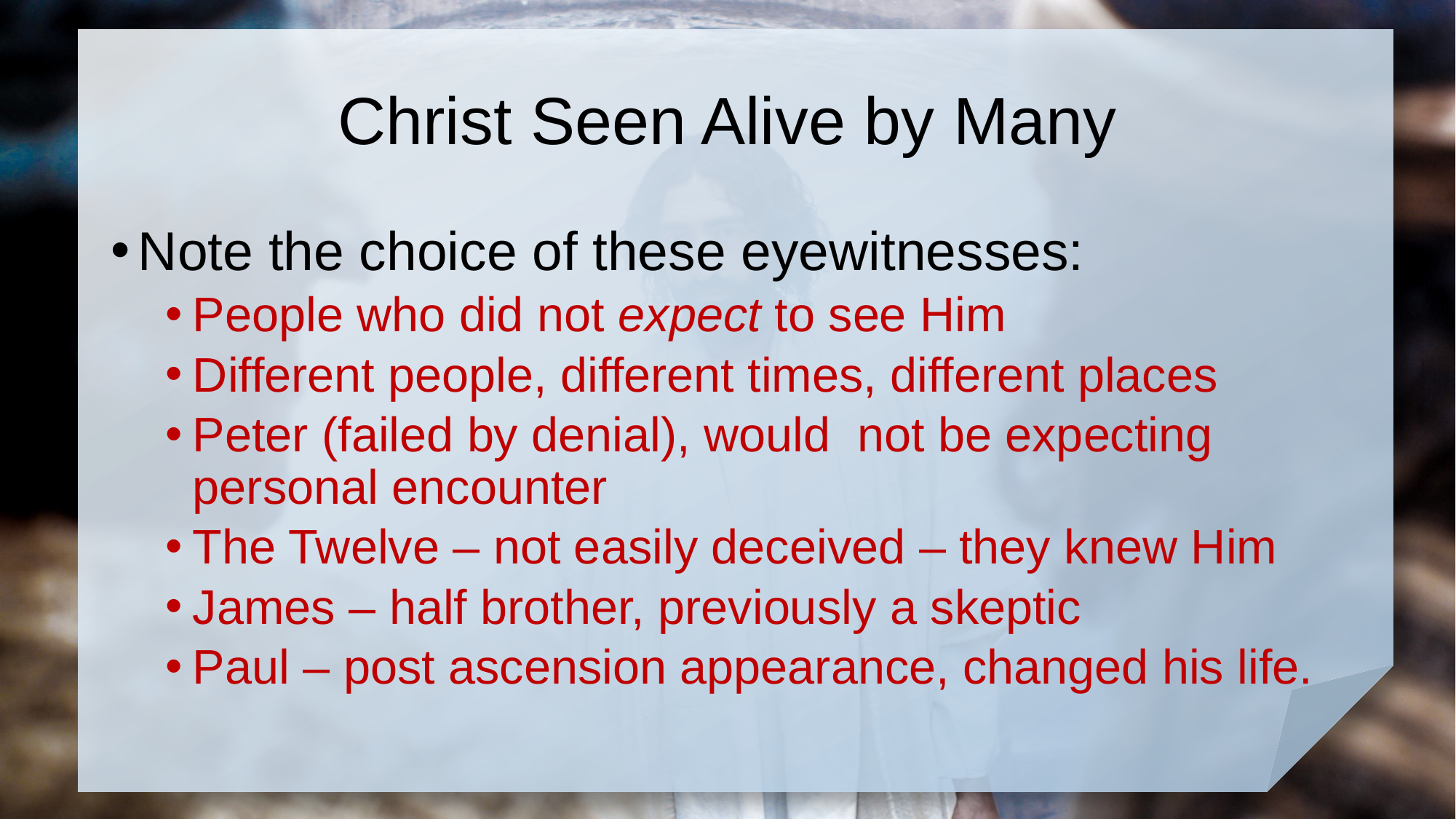

# Christ Seen Alive by Many
Note the choice of these eyewitnesses:
People who did not expect to see Him
Different people, different times, different places
Peter (failed by denial), would  not be expecting personal encounter
The Twelve – not easily deceived – they knew Him
James – half brother, previously a skeptic
Paul – post ascension appearance, changed his life.